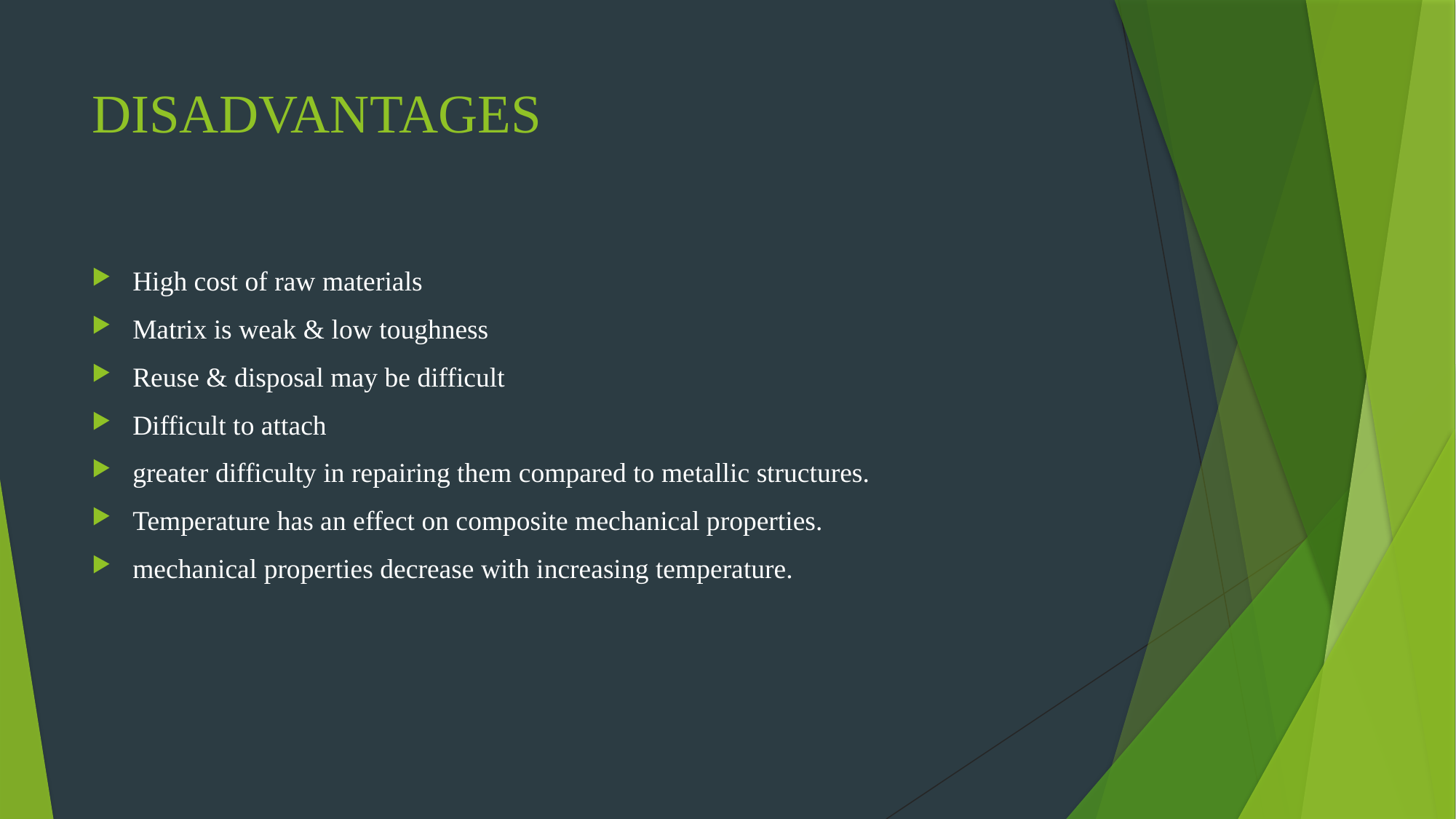

# DISADVANTAGES
High cost of raw materials
Matrix is weak & low toughness
Reuse & disposal may be difficult
Difficult to attach
greater difficulty in repairing them compared to metallic structures.
Temperature has an effect on composite mechanical properties.
mechanical properties decrease with increasing temperature.